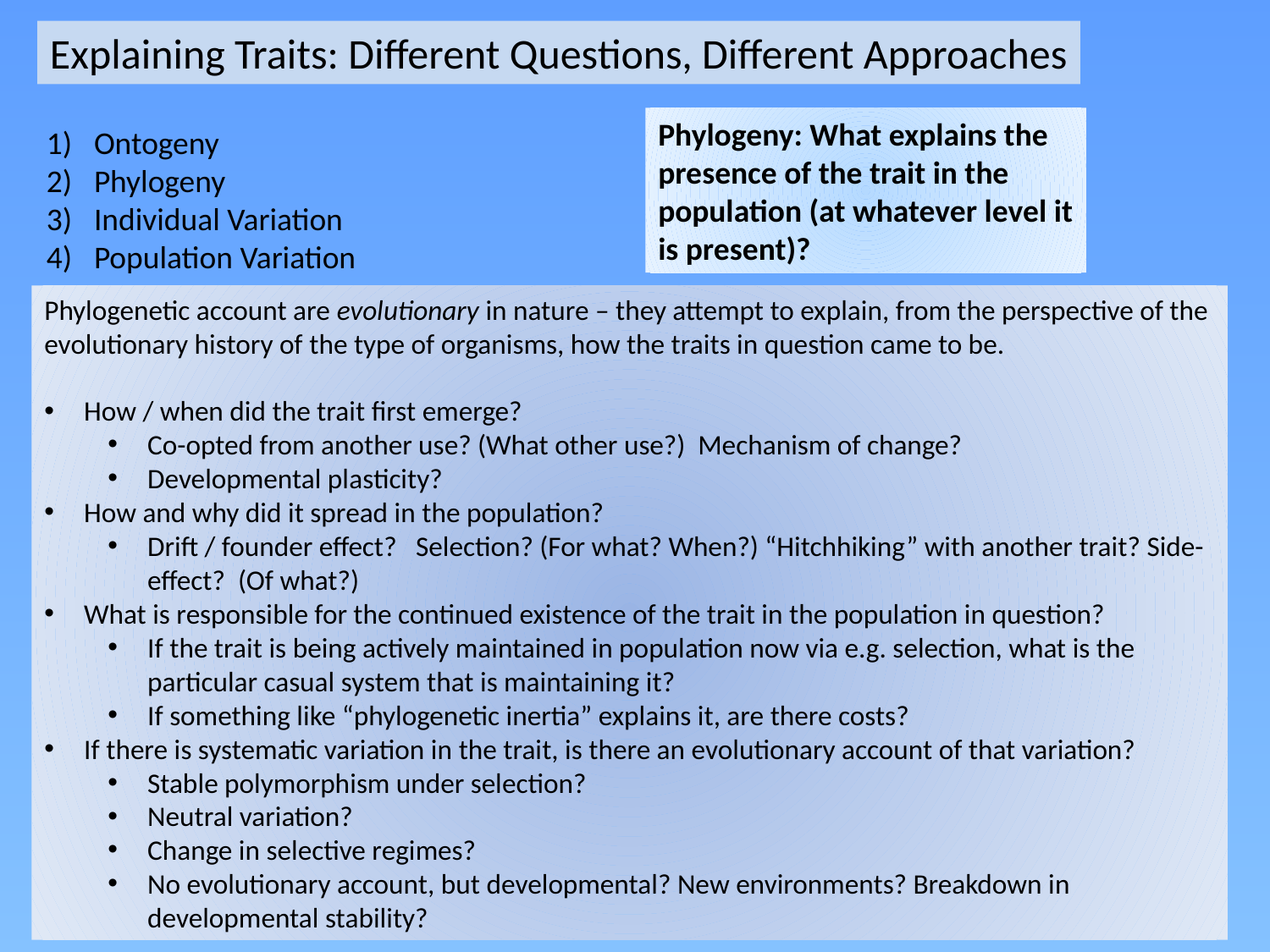

Explaining Traits: Different Questions, Different Approaches
Phylogeny: What explains the presence of the trait in the population (at whatever level it is present)?
Ontogeny
Phylogeny
Individual Variation
Population Variation
Phylogenetic account are evolutionary in nature – they attempt to explain, from the perspective of the evolutionary history of the type of organisms, how the traits in question came to be.

How / when did the trait first emerge?
Co-opted from another use? (What other use?)  Mechanism of change?
Developmental plasticity?
How and why did it spread in the population?
Drift / founder effect?   Selection? (For what? When?) “Hitchhiking” with another trait? Side-effect?  (Of what?)
What is responsible for the continued existence of the trait in the population in question?
If the trait is being actively maintained in population now via e.g. selection, what is the particular casual system that is maintaining it?
If something like “phylogenetic inertia” explains it, are there costs?
If there is systematic variation in the trait, is there an evolutionary account of that variation?
Stable polymorphism under selection?
Neutral variation?
Change in selective regimes?
No evolutionary account, but developmental? New environments? Breakdown in developmental stability?